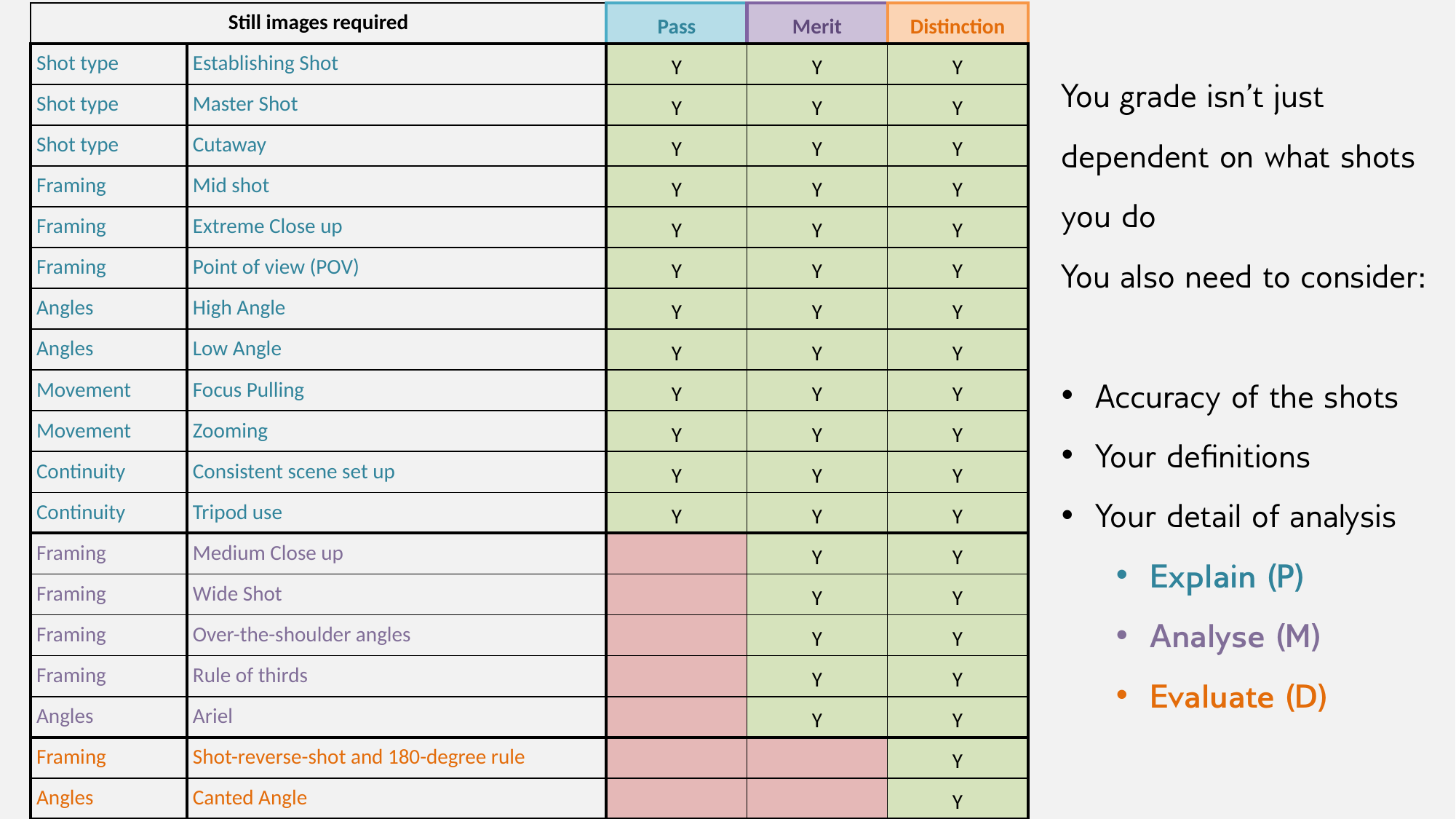

| Still images required |  | Pass | Merit | Distinction |
| --- | --- | --- | --- | --- |
| Shot type | Establishing Shot | Y | Y | Y |
| Shot type | Master Shot | Y | Y | Y |
| Shot type | Cutaway | Y | Y | Y |
| Framing | Mid shot | Y | Y | Y |
| Framing | Extreme Close up | Y | Y | Y |
| Framing | Point of view (POV) | Y | Y | Y |
| Angles | High Angle | Y | Y | Y |
| Angles | Low Angle | Y | Y | Y |
| Movement | Focus Pulling | Y | Y | Y |
| Movement | Zooming | Y | Y | Y |
| Continuity | Consistent scene set up | Y | Y | Y |
| Continuity | Tripod use | Y | Y | Y |
| Framing | Medium Close up |  | Y | Y |
| Framing | Wide Shot |  | Y | Y |
| Framing | Over-the-shoulder angles |  | Y | Y |
| Framing | Rule of thirds |  | Y | Y |
| Angles | Ariel |  | Y | Y |
| Framing | Shot-reverse-shot and 180-degree rule |  |  | Y |
| Angles | Canted Angle |  |  | Y |
You grade isn’t just dependent on what shots you do
You also need to consider:

Accuracy of the shots
Your definitions
Your detail of analysis
Explain (P)
Analyse (M)
Evaluate (D)